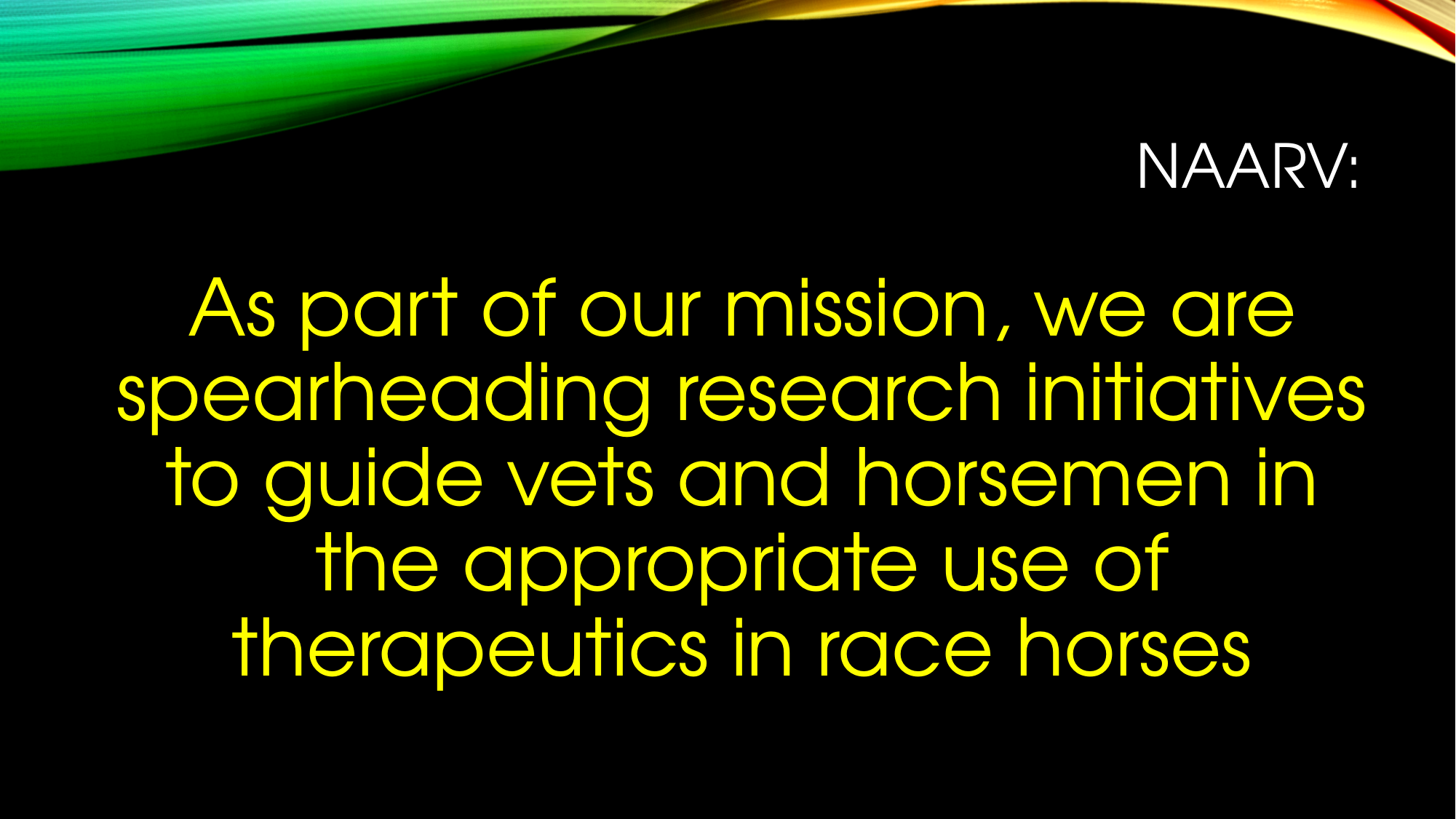

# NAARV:
As part of our mission, we are spearheading research initiatives to guide vets and horsemen in the appropriate use of therapeutics in race horses